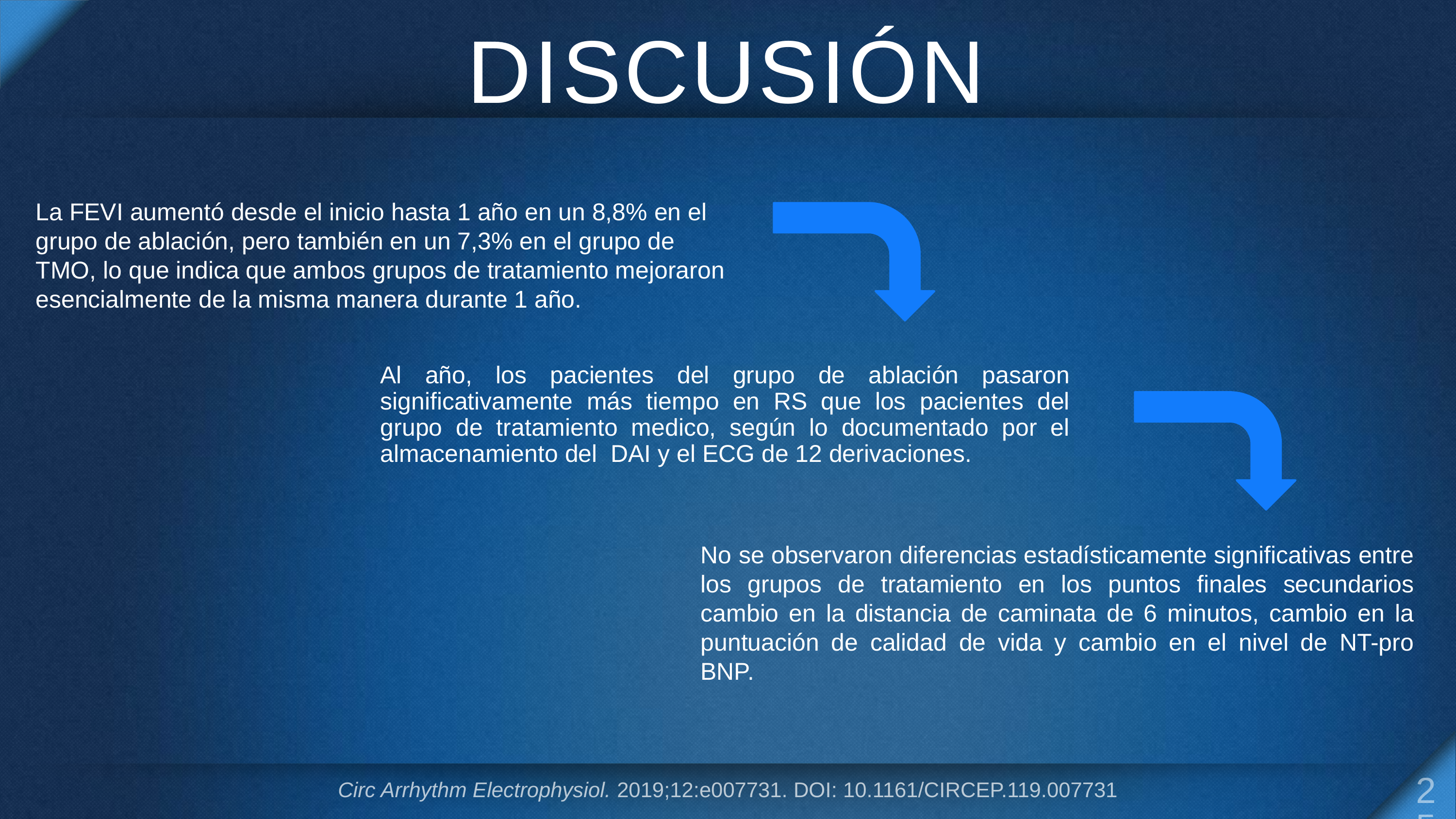

# DISCUSIÓN
La FEVI aumentó desde el inicio hasta 1 año en un 8,8% en el grupo de ablación, pero también en un 7,3% en el grupo de TMO, lo que indica que ambos grupos de tratamiento mejoraron esencialmente de la misma manera durante 1 año.

Al año, los pacientes del grupo de ablación pasaron significativamente más tiempo en RS que los pacientes del grupo de tratamiento medico, según lo documentado por el almacenamiento del  DAI y el ECG de 12 derivaciones.

No se observaron diferencias estadísticamente significativas entre los grupos de tratamiento en los puntos finales secundarios cambio en la distancia de caminata de 6 minutos, cambio en la puntuación de calidad de vida y cambio en el nivel de NT-pro BNP.
25
Circ Arrhythm Electrophysiol. 2019;12:e007731. DOI: 10.1161/CIRCEP.119.007731